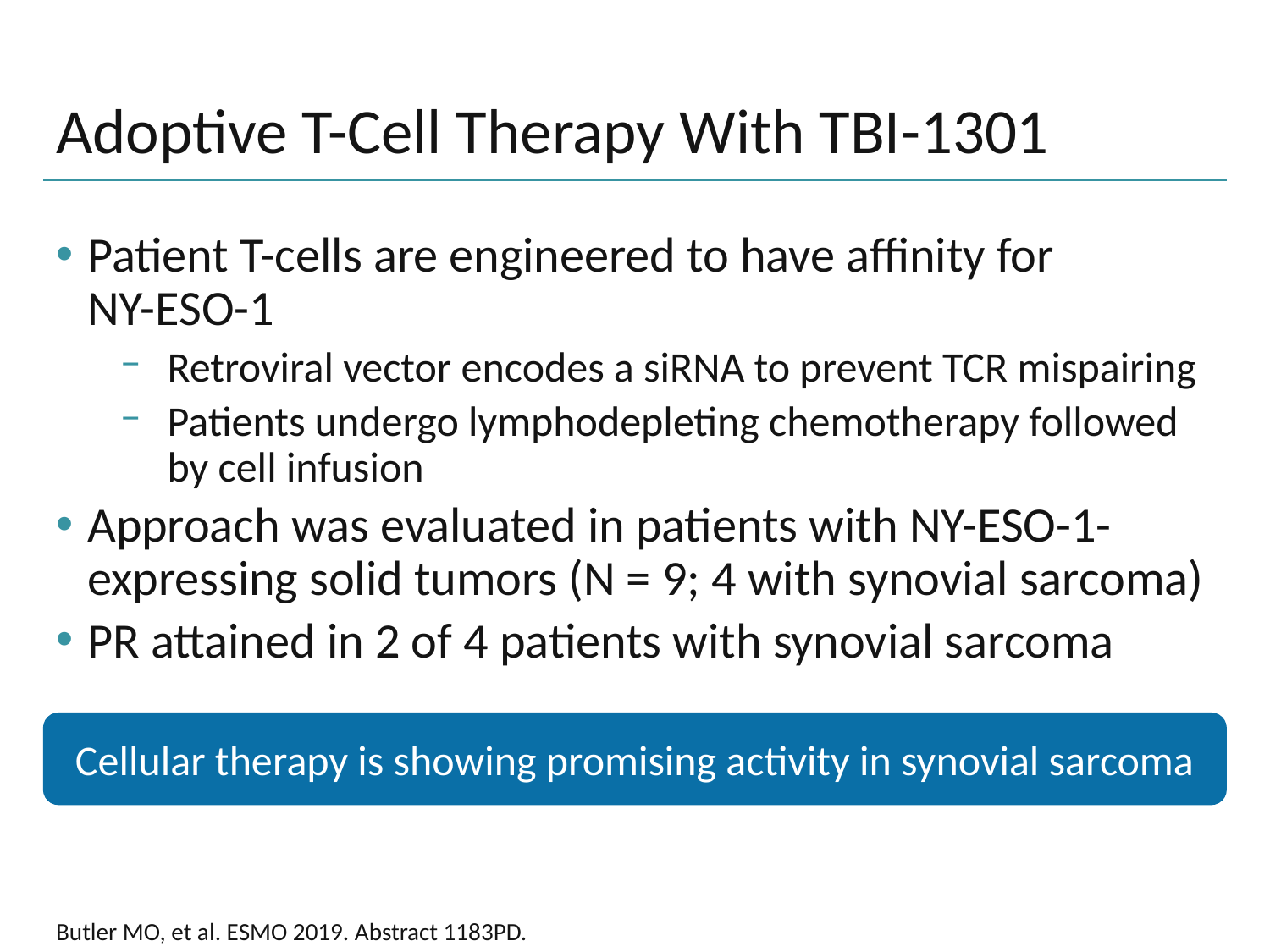

# Adoptive T-Cell Therapy With TBI-1301
Patient T-cells are engineered to have affinity for
NY-ESO-1
Retroviral vector encodes a siRNA to prevent TCR mispairing
Patients undergo lymphodepleting chemotherapy followed by cell infusion
Approach was evaluated in patients with NY-ESO-1-expressing solid tumors (N = 9; 4 with synovial sarcoma)
PR attained in 2 of 4 patients with synovial sarcoma
Cellular therapy is showing promising activity in synovial sarcoma
Butler MO, et al. ESMO 2019. Abstract 1183PD.